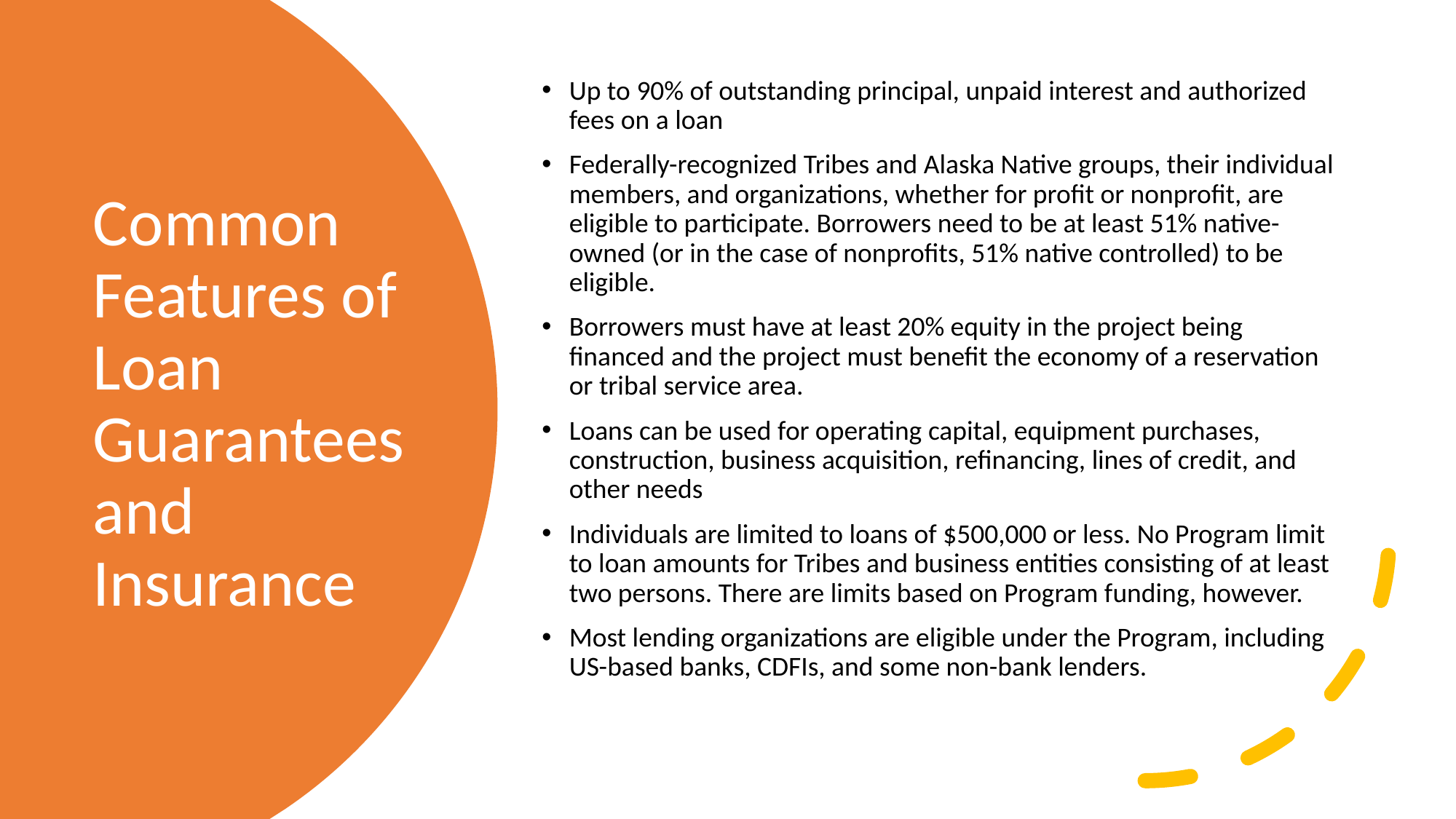

Up to 90% of outstanding principal, unpaid interest and authorized fees on a loan
Federally-recognized Tribes and Alaska Native groups, their individual members, and organizations, whether for profit or nonprofit, are eligible to participate. Borrowers need to be at least 51% native-owned (or in the case of nonprofits, 51% native controlled) to be eligible.
Borrowers must have at least 20% equity in the project being financed and the project must benefit the economy of a reservation or tribal service area.
Loans can be used for operating capital, equipment purchases, construction, business acquisition, refinancing, lines of credit, and other needs
Individuals are limited to loans of $500,000 or less. No Program limit to loan amounts for Tribes and business entities consisting of at least two persons. There are limits based on Program funding, however.
Most lending organizations are eligible under the Program, including US-based banks, CDFIs, and some non-bank lenders.

# Common Features of Loan Guarantees and Insurance